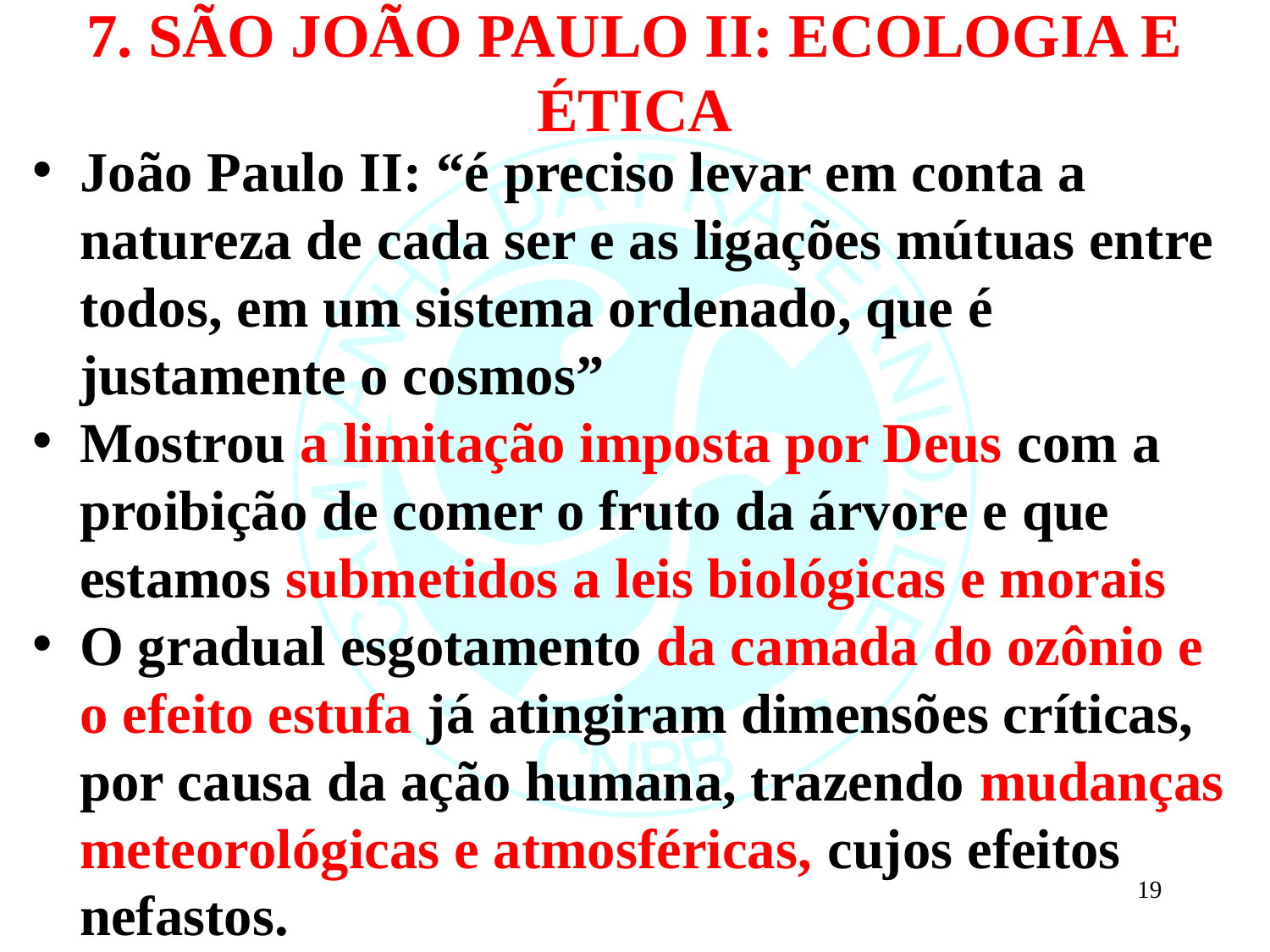

7. SÃO JOÃO PAULO II: ECOLOGIA E ÉTICA
João Paulo II: “é preciso levar em conta a natureza de cada ser e as ligações mútuas entre todos, em um sistema ordenado, que é justamente o cosmos”
Mostrou a limitação imposta por Deus com a proibição de comer o fruto da árvore e que estamos submetidos a leis biológicas e morais
O gradual esgotamento da camada do ozônio e o efeito estufa já atingiram dimensões críticas, por causa da ação humana, trazendo mudanças meteorológicas e atmosféricas, cujos efeitos nefastos.
19